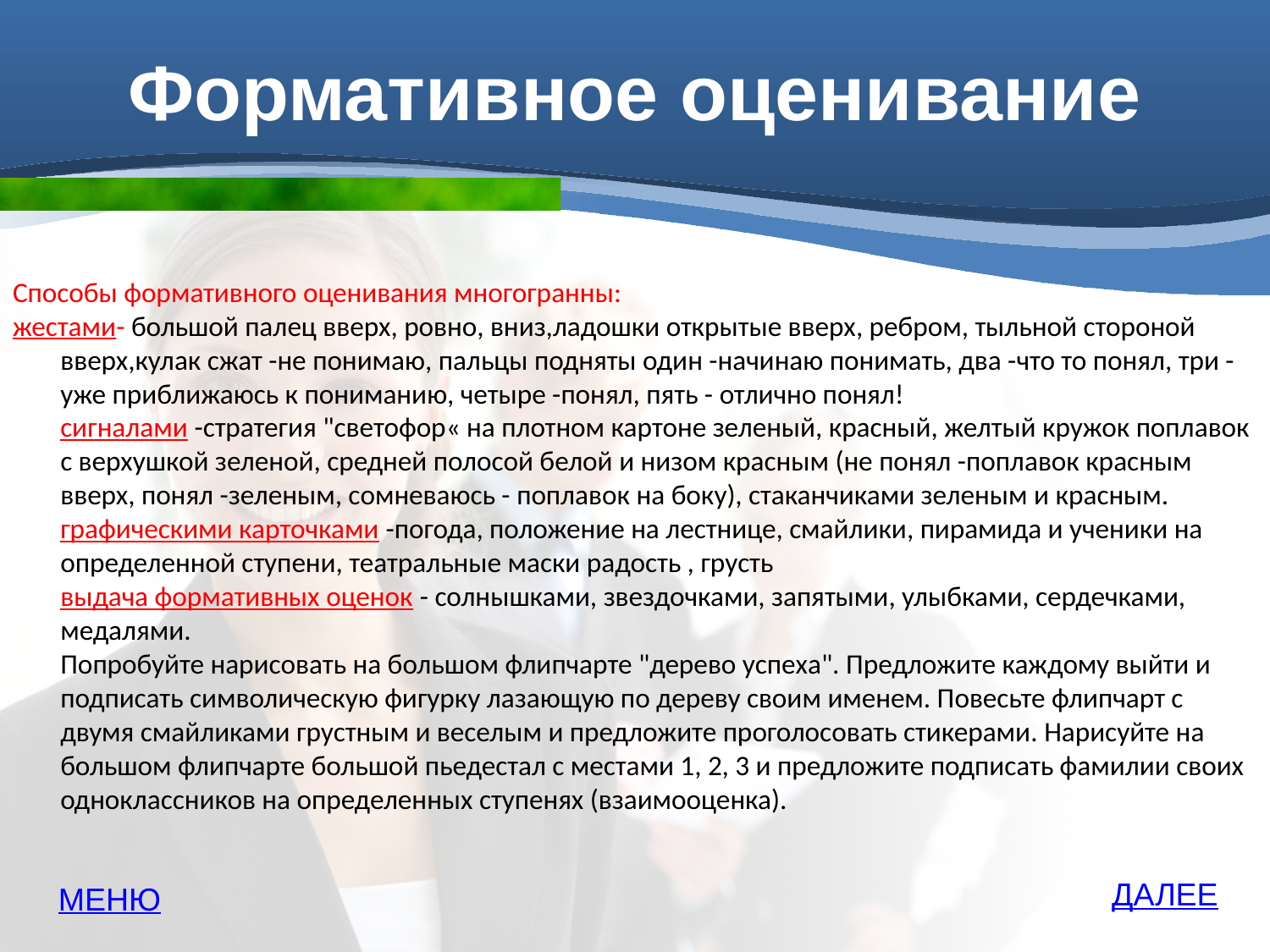

# Формативное оценивание
Способы формативного оценивания многогранны:
жестами- большой палец вверх, ровно, вниз,ладошки открытые вверх, ребром, тыльной стороной вверх,кулак сжат -не понимаю, пальцы подняты один -начинаю понимать, два -что то понял, три -уже приближаюсь к пониманию, четыре -понял, пять - отлично понял!
сигналами -стратегия "светофор« на плотном картоне зеленый, красный, желтый кружок поплавок с верхушкой зеленой, средней полосой белой и низом красным (не понял -поплавок красным вверх, понял -зеленым, сомневаюсь - поплавок на боку), стаканчиками зеленым и красным.
графическими карточками -погода, положение на лестнице, смайлики, пирамида и ученики на определенной ступени, театральные маски радость , грусть
выдача формативных оценок - солнышками, звездочками, запятыми, улыбками, сердечками, медалями.
Попробуйте нарисовать на большом флипчарте "дерево успеха". Предложите каждому выйти и подписать символическую фигурку лазающую по дереву своим именем. Повесьте флипчарт с двумя смайликами грустным и веселым и предложите проголосовать стикерами. Нарисуйте на большом флипчарте большой пьедестал с местами 1, 2, 3 и предложите подписать фамилии своих одноклассников на определенных ступенях (взаимооценка).
ДАЛЕЕ
МЕНЮ